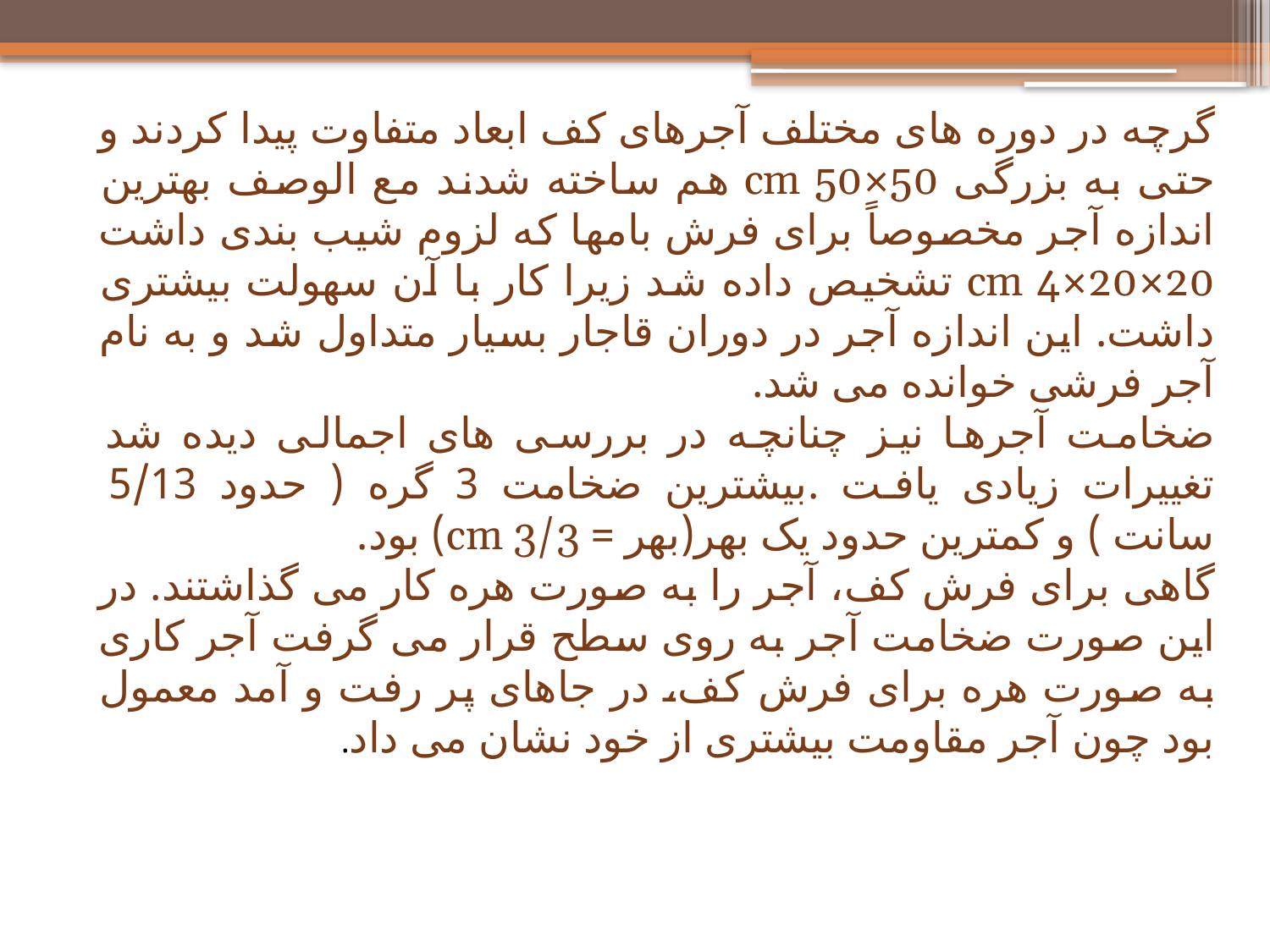

گرچه در دوره های مختلف آجرهای کف ابعاد متفاوت پیدا کردند و حتی به بزرگی cm 50×50 هم ساخته شدند مع الوصف بهترین اندازه آجر مخصوصاً برای فرش بامها که لزوم شیب بندی داشت cm 4×20×20 تشخیص داده شد زیرا کار با آن سهولت بیشتری داشت. این اندازه آجر در دوران قاجار بسیار متداول شد و به نام آجر فرشی خوانده می شد.
ضخامت آجرها نیز چنانچه در بررسی های اجمالی دیده شد تغییرات زیادی یافت .بیشترین ضخامت 3 گره ( حدود 5/13 سانت ) و کمترین حدود یک بهر(بهر = cm 3/3) بود.
گاهی برای فرش کف، آجر را به صورت هره کار می گذاشتند. در این صورت ضخامت آجر به روی سطح قرار می گرفت آجر کاری به صورت هره برای فرش کف، در جاهای پر رفت و آمد معمول بود چون آجر مقاومت بیشتری از خود نشان می داد.